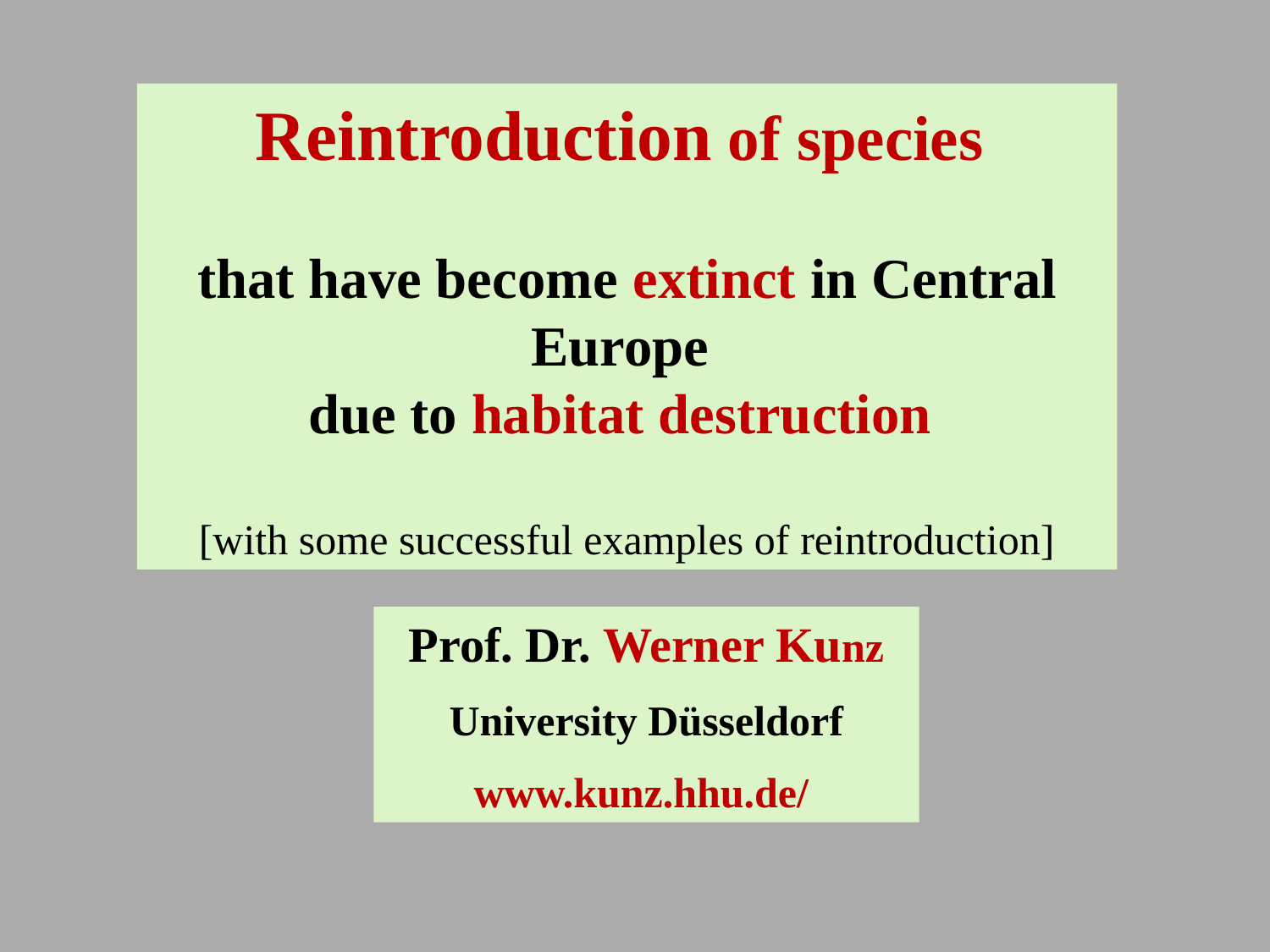

Reintroduction of species

that have become extinct in Central Europe
due to habitat destruction

[with some successful examples of reintroduction]
Prof. Dr. Werner Kunz
University Düsseldorf
www.kunz.hhu.de/